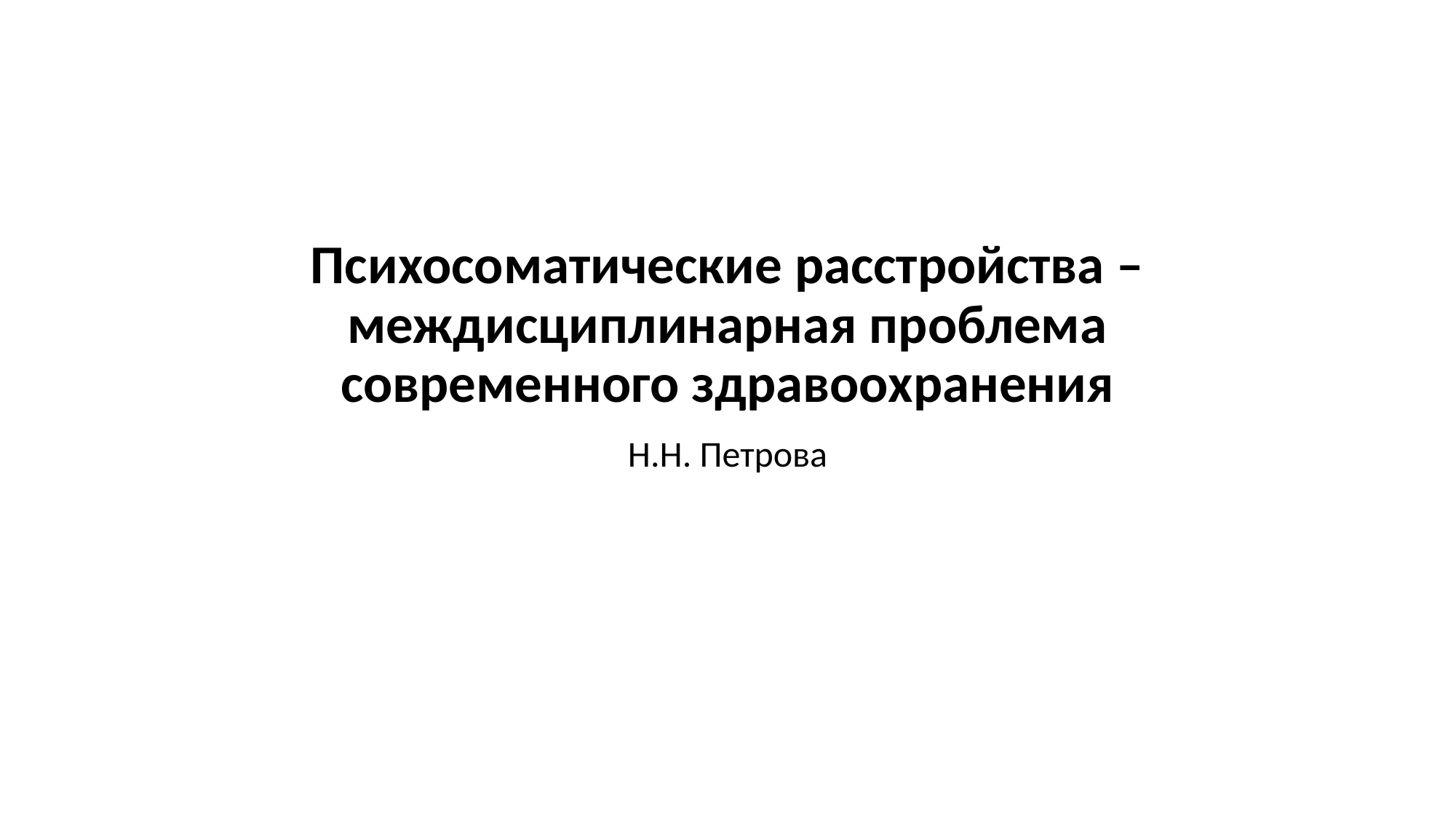

# Психосоматические расстройства – междисциплинарная проблема современного здравоохранения
Н.Н. Петрова